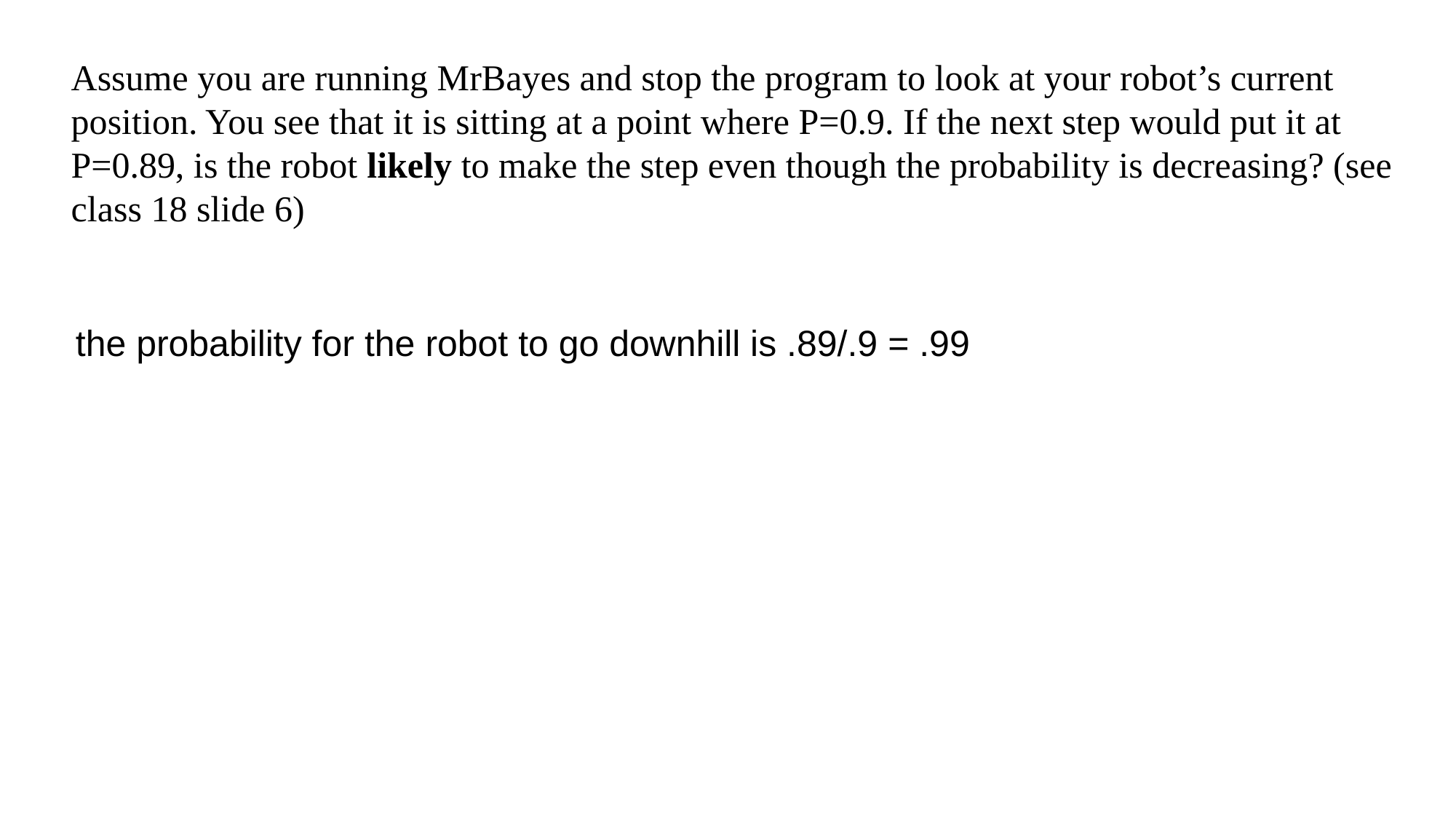

Assume you are running MrBayes and stop the program to look at your robot’s current position. You see that it is sitting at a point where P=0.9. If the next step would put it at P=0.89, is the robot likely to make the step even though the probability is decreasing? (see class 18 slide 6)
the probability for the robot to go downhill is .89/.9 = .99